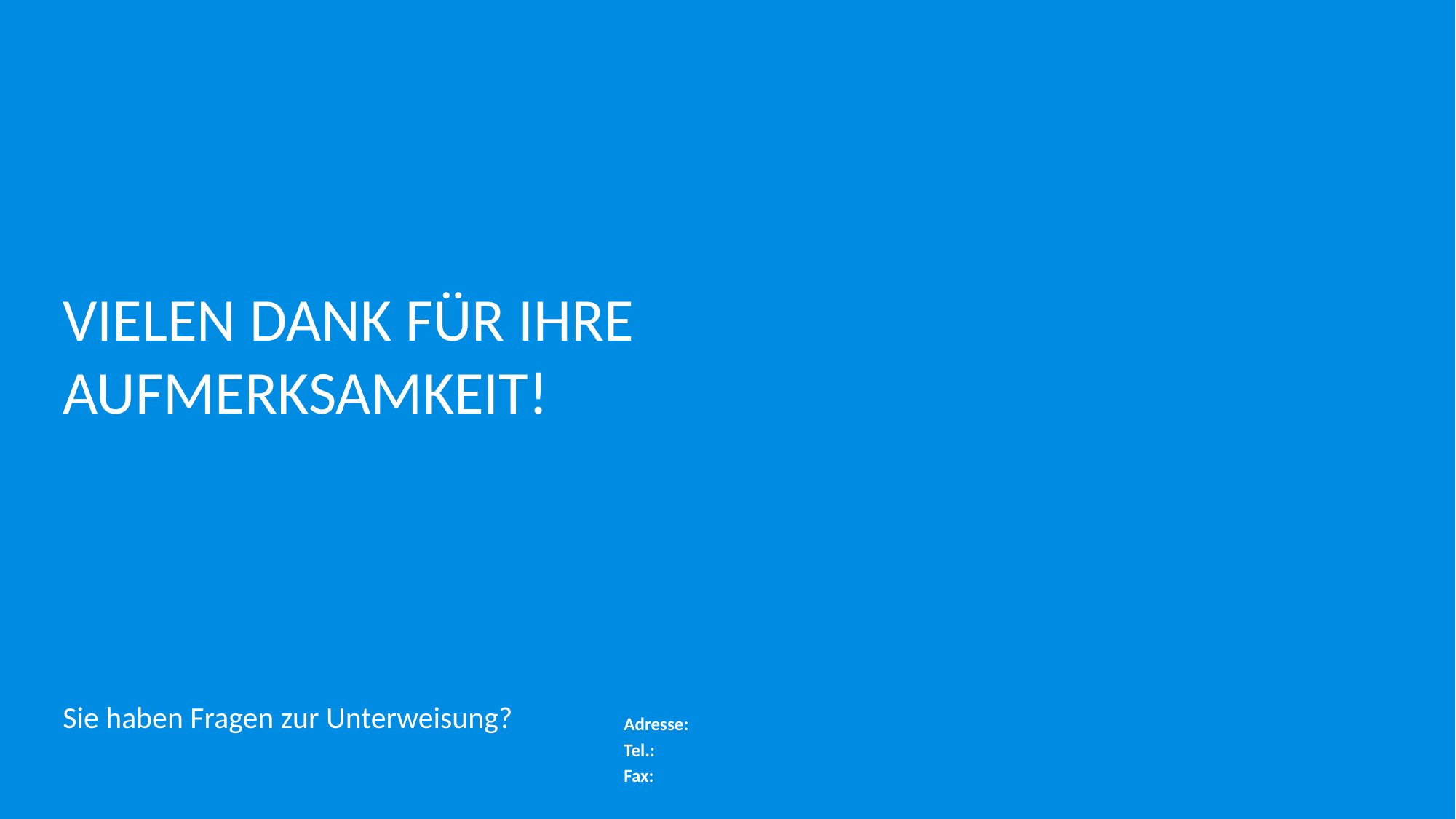

# Vielen Dank für ihre aufmerksamkeit!

9